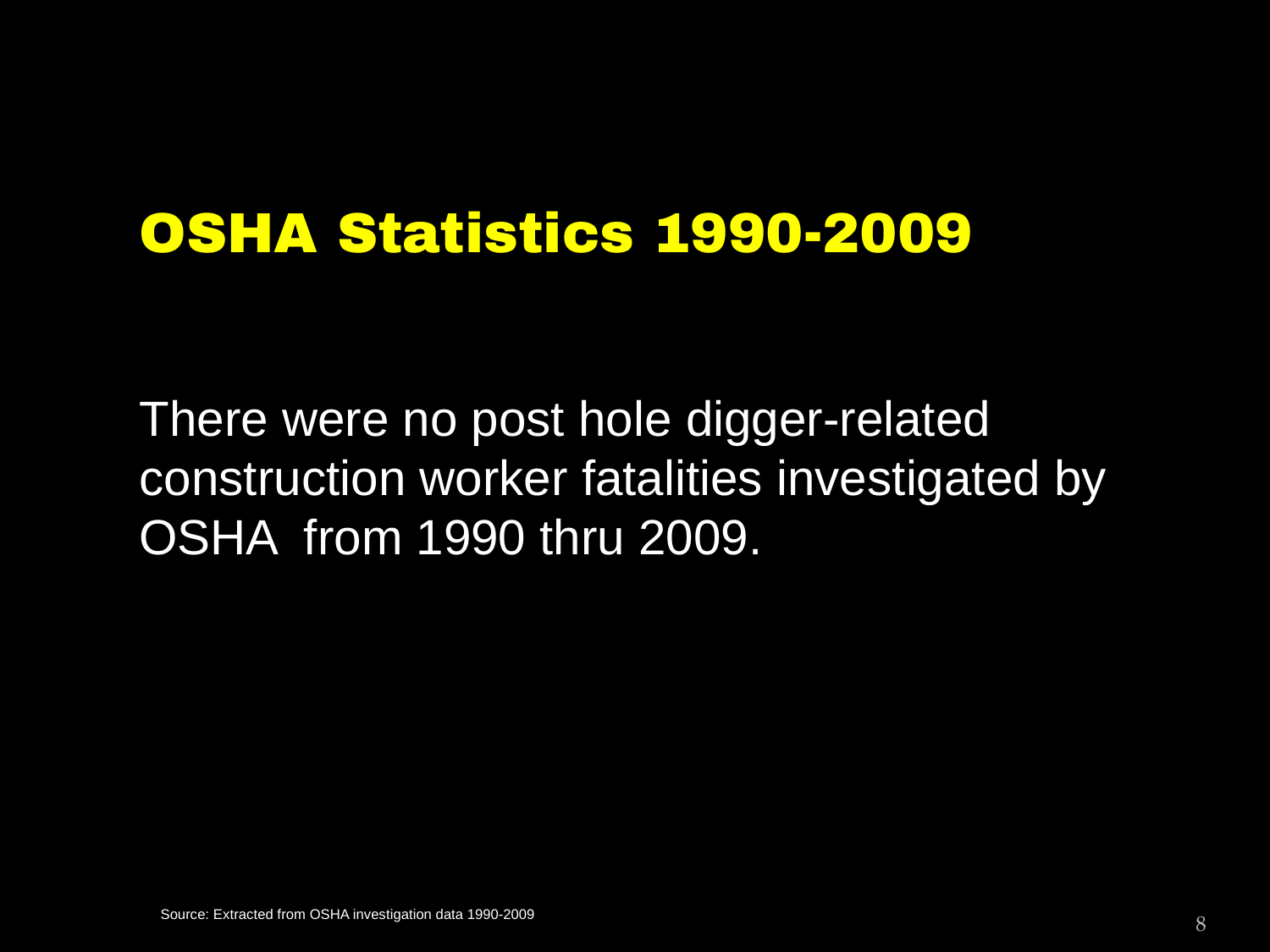

OSHA Statistics 1990-2009
There were no post hole digger-related construction worker fatalities investigated by OSHA  from 1990 thru 2009.
8
Source: Extracted from OSHA investigation data 1990-2009